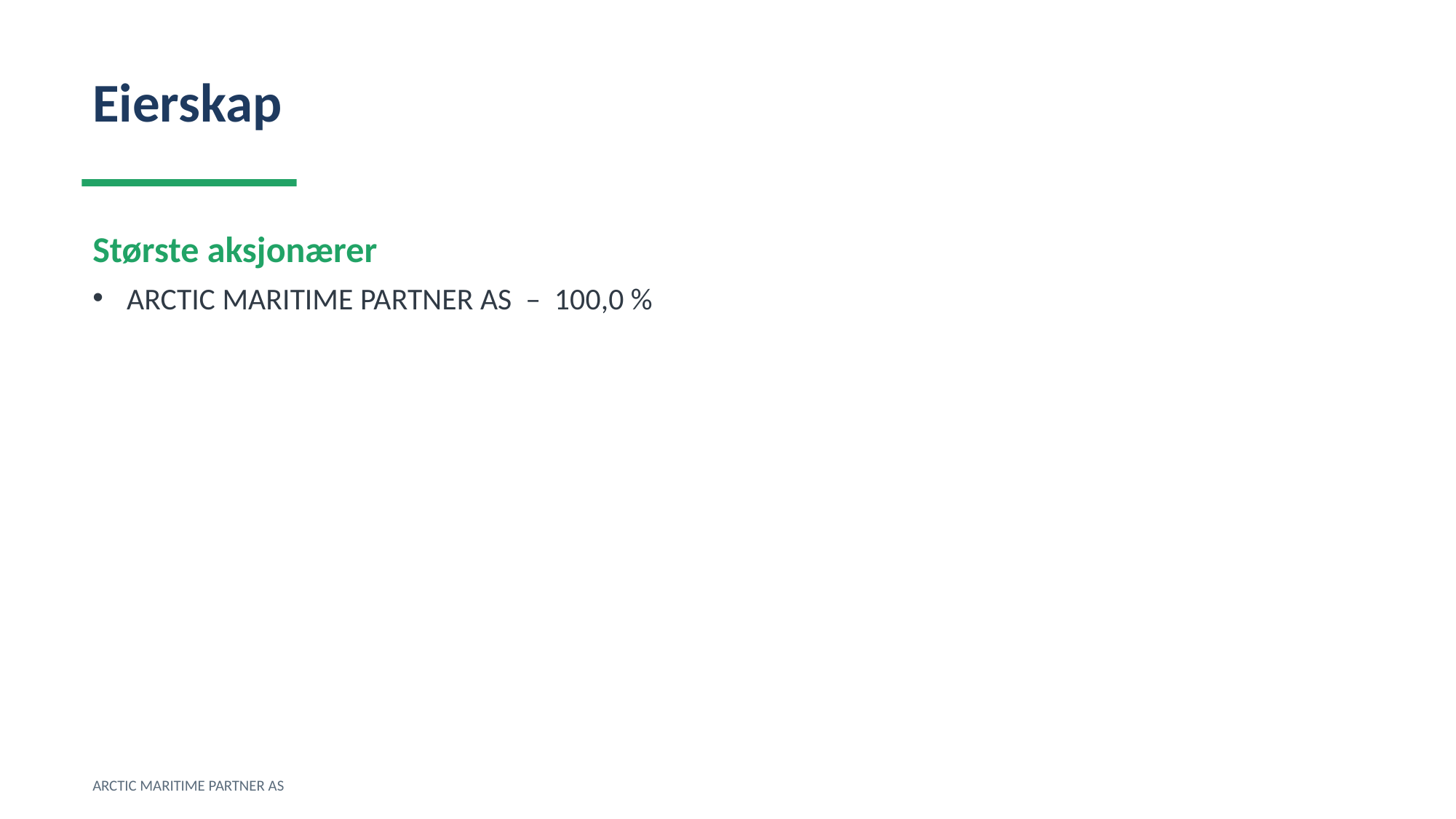

Eierskap

Største aksjonærer
ARCTIC MARITIME PARTNER AS  –  100,0 %
ARCTIC MARITIME PARTNER AS